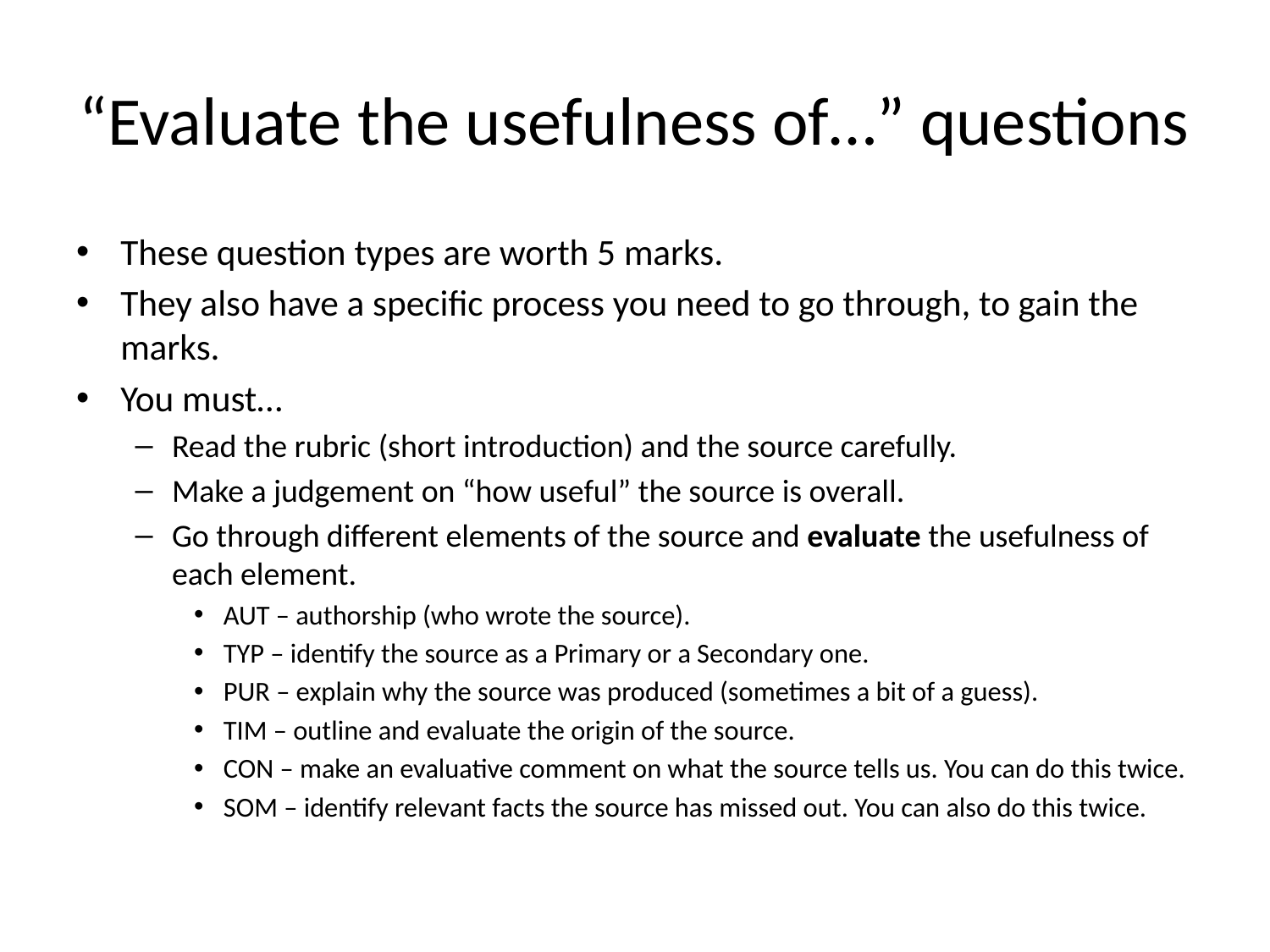

# “Evaluate the usefulness of…” questions
These question types are worth 5 marks.
They also have a specific process you need to go through, to gain the marks.
You must…
Read the rubric (short introduction) and the source carefully.
Make a judgement on “how useful” the source is overall.
Go through different elements of the source and evaluate the usefulness of each element.
AUT – authorship (who wrote the source).
TYP – identify the source as a Primary or a Secondary one.
PUR – explain why the source was produced (sometimes a bit of a guess).
TIM – outline and evaluate the origin of the source.
CON – make an evaluative comment on what the source tells us. You can do this twice.
SOM – identify relevant facts the source has missed out. You can also do this twice.